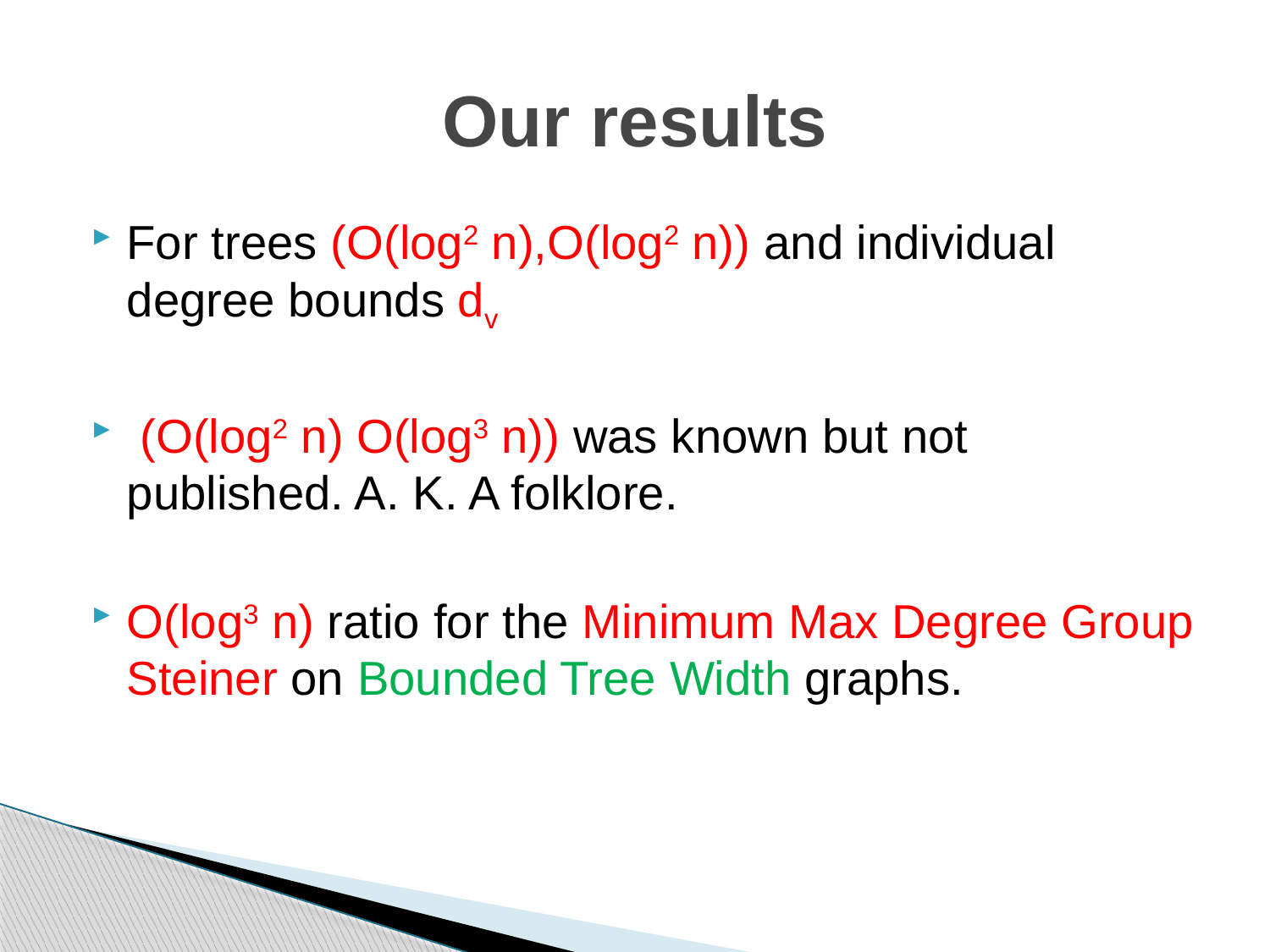

# Our results
For trees (O(log2 n),O(log2 n)) and individual degree bounds dv

 (O(log2 n) O(log3 n)) was known but not published. A. K. A folklore.

O(log3 n) ratio for the Minimum Max Degree Group Steiner on Bounded Tree Width graphs.